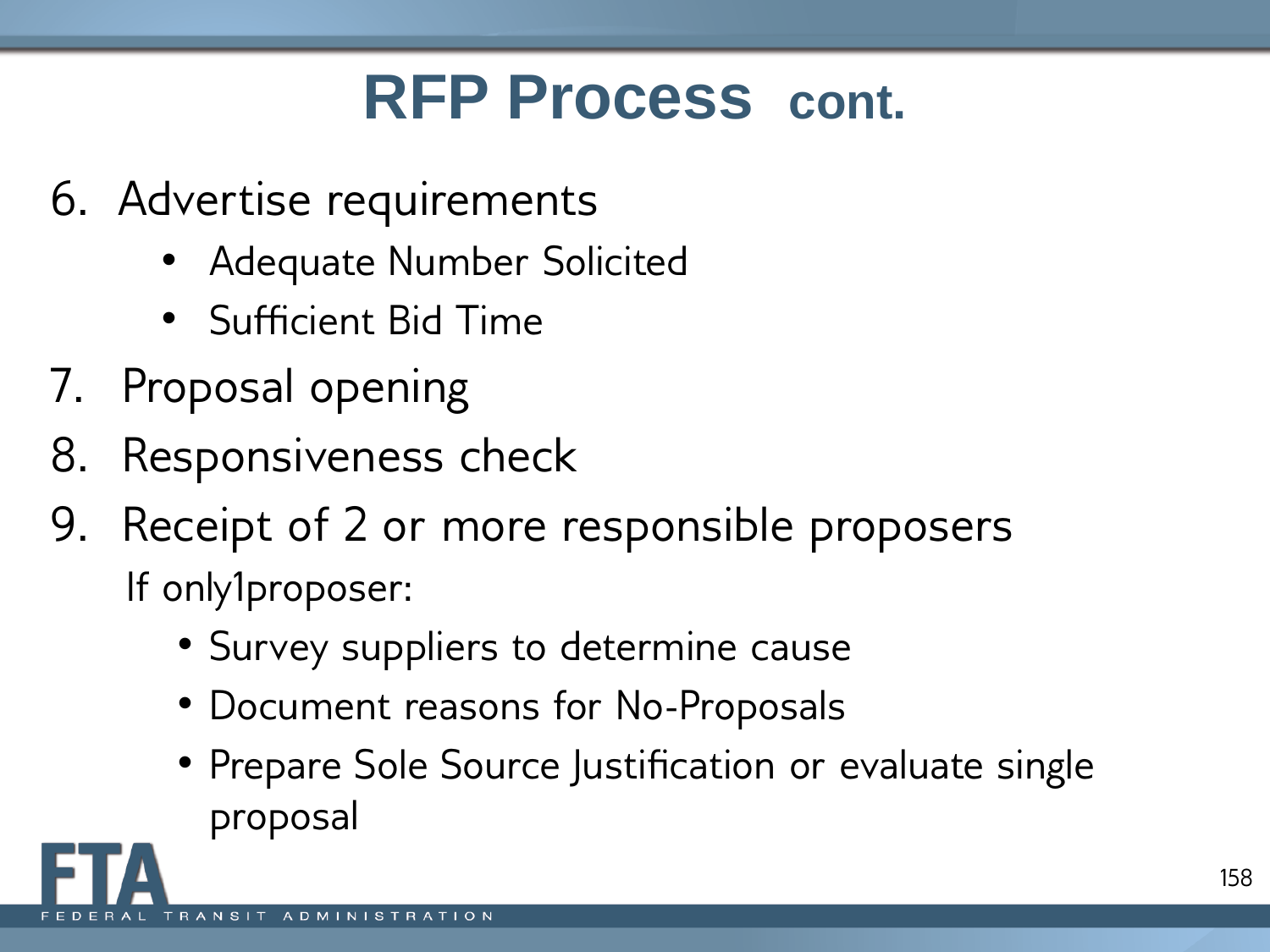

# RFP Process  cont.
6.  Advertise requirements
Adequate Number Solicited
Sufficient Bid Time
Proposal opening
Responsiveness check
Receipt of 2 or more responsible proposers
 If only1proposer:
Survey suppliers to determine cause
Document reasons for No-Proposals
Prepare Sole Source Justification or evaluate single proposal